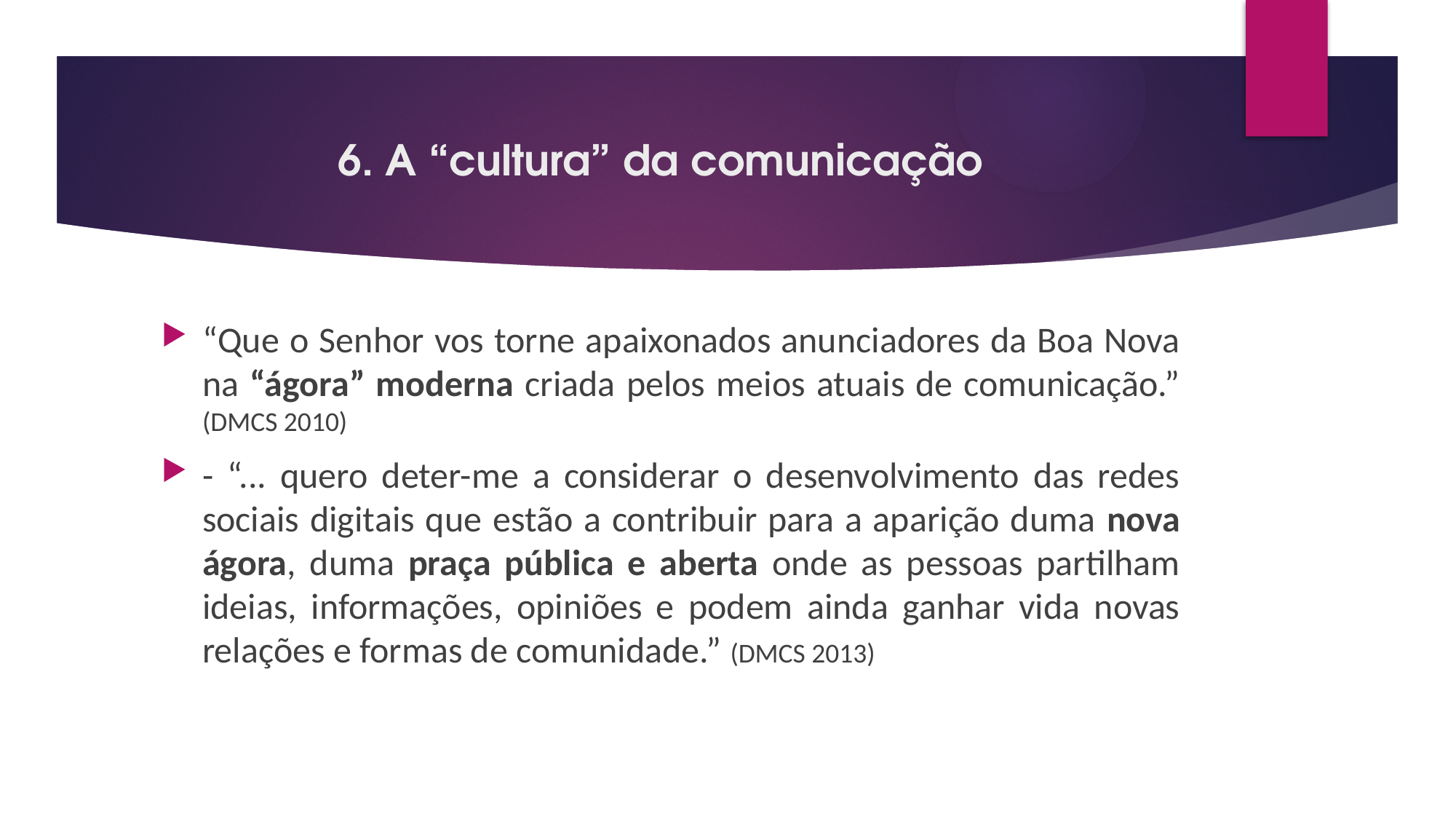

# 6. A “cultura” da comunicação
“Que o Senhor vos torne apaixonados anunciadores da Boa Nova na “ágora” moderna criada pelos meios atuais de comunicação.” (DMCS 2010)
- “... quero deter-me a considerar o desenvolvimento das redes sociais digitais que estão a contribuir para a aparição duma nova ágora, duma praça pública e aberta onde as pessoas partilham ideias, informações, opiniões e podem ainda ganhar vida novas relações e formas de comunidade.” (DMCS 2013)